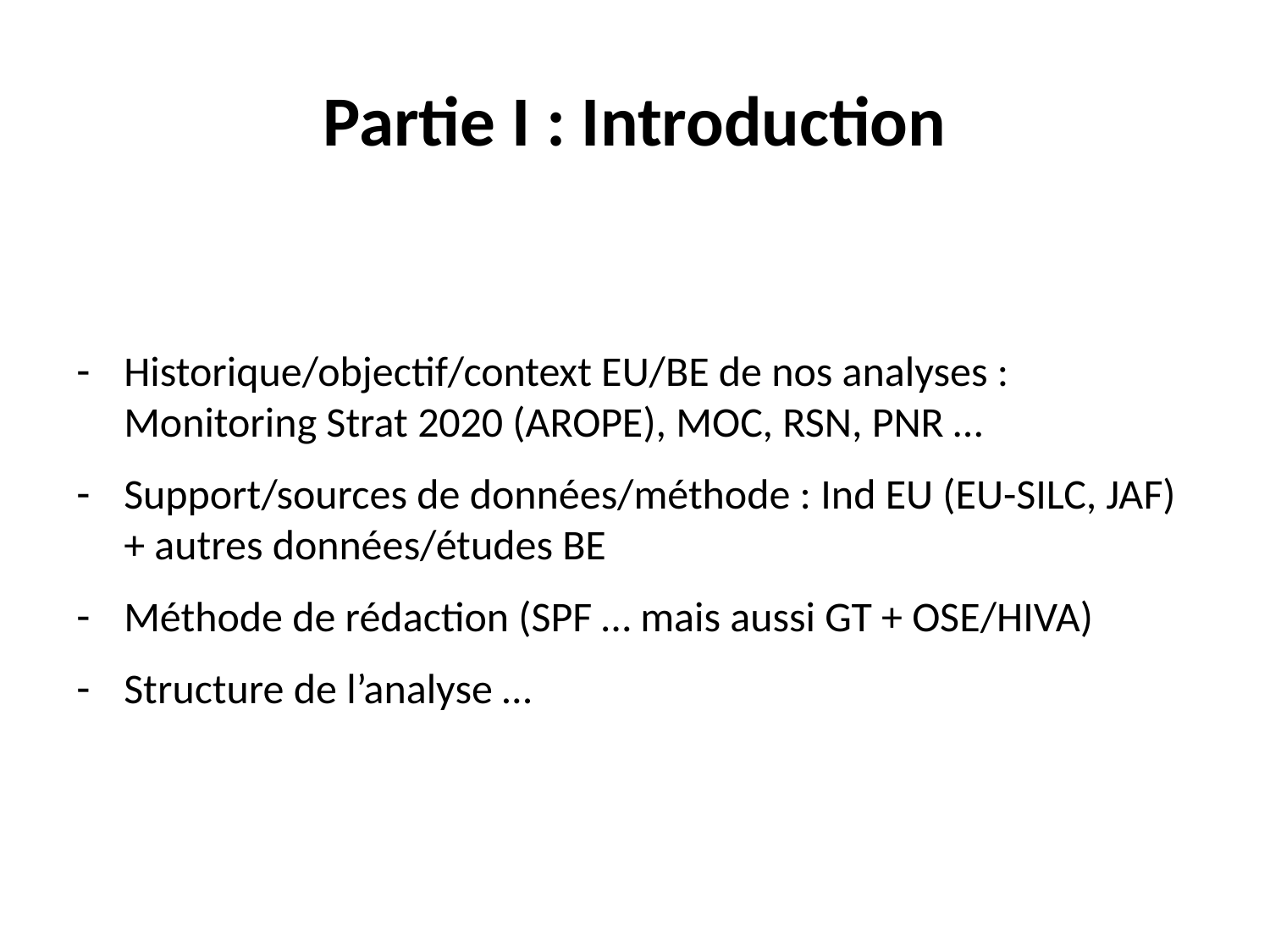

# Partie I : Introduction

Historique/objectif/context EU/BE de nos analyses : Monitoring Strat 2020 (AROPE), MOC, RSN, PNR …
Support/sources de données/méthode : Ind EU (EU-SILC, JAF) + autres données/études BE
Méthode de rédaction (SPF … mais aussi GT + OSE/HIVA)
Structure de l’analyse …